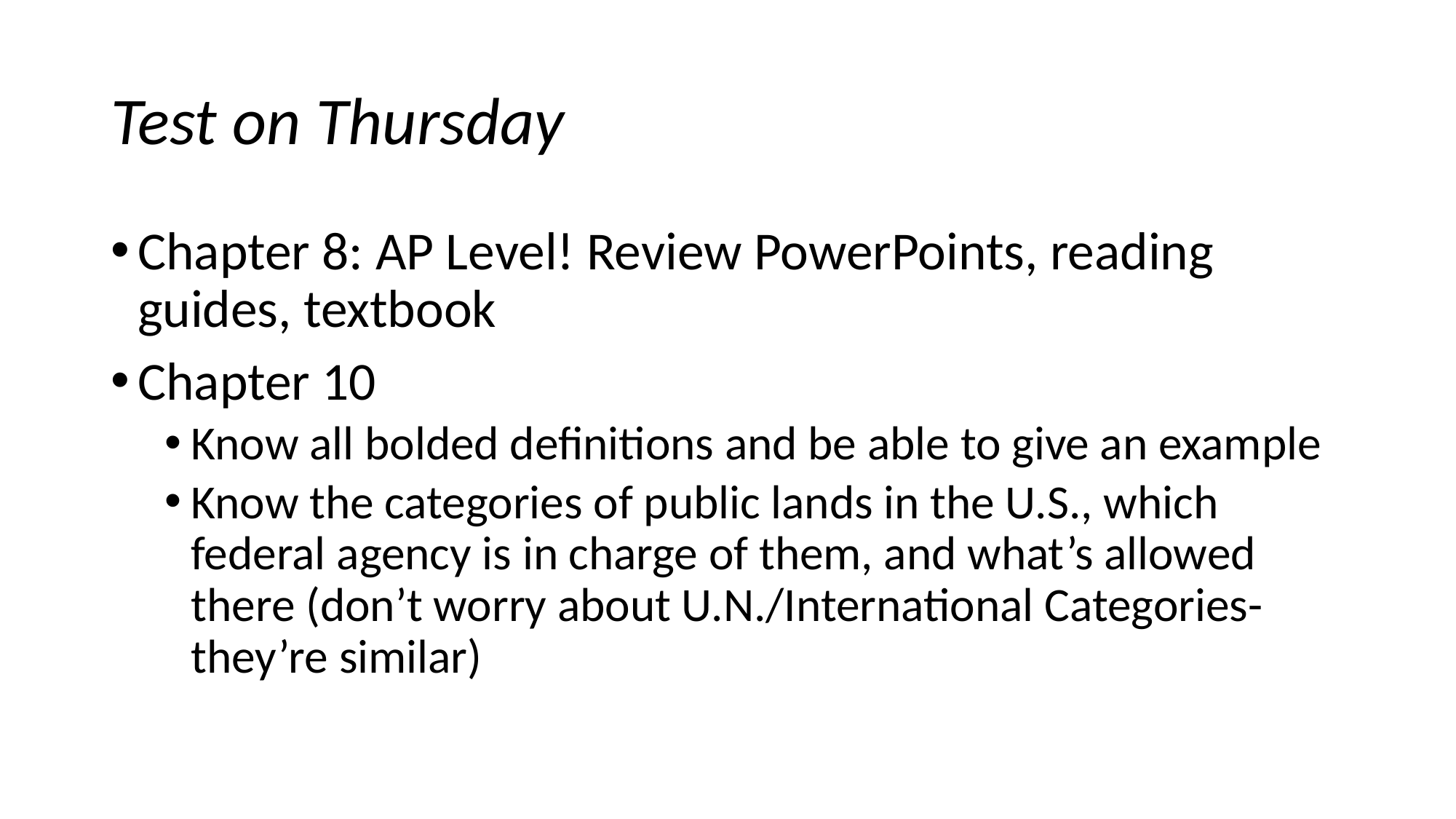

# Test on Thursday
Chapter 8: AP Level! Review PowerPoints, reading guides, textbook
Chapter 10
Know all bolded definitions and be able to give an example
Know the categories of public lands in the U.S., which federal agency is in charge of them, and what’s allowed there (don’t worry about U.N./International Categories- they’re similar)